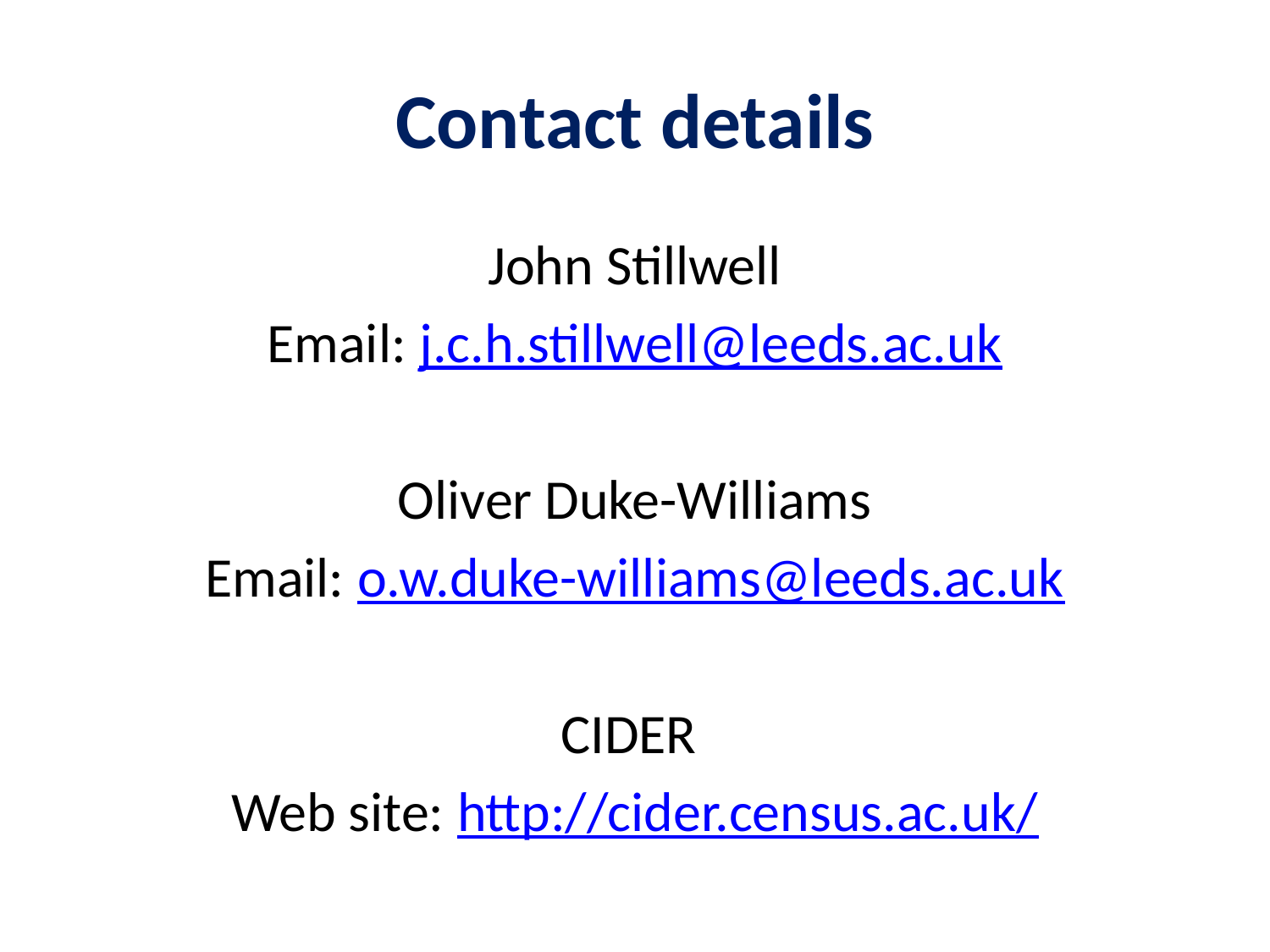

# Contact details
John Stillwell
Email: j.c.h.stillwell@leeds.ac.uk

Oliver Duke-Williams
Email: o.w.duke-williams@leeds.ac.uk

CIDER
Web site: http://cider.census.ac.uk/